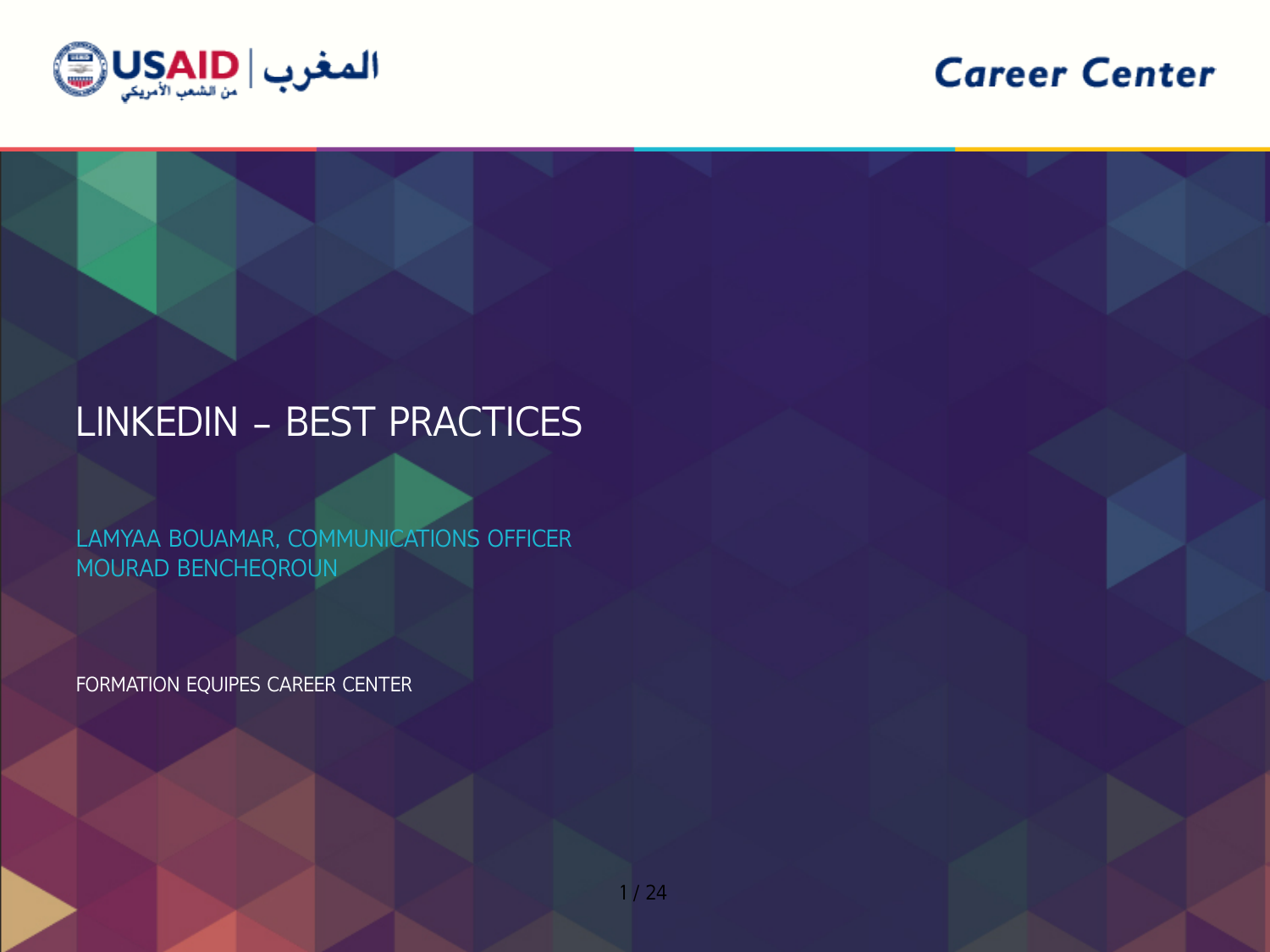

LinkedIn – best practices

Lamyaa bouamar, communications officer
Mourad bencheqroun
FORMATION EQUIPES Career Center
1 / 24